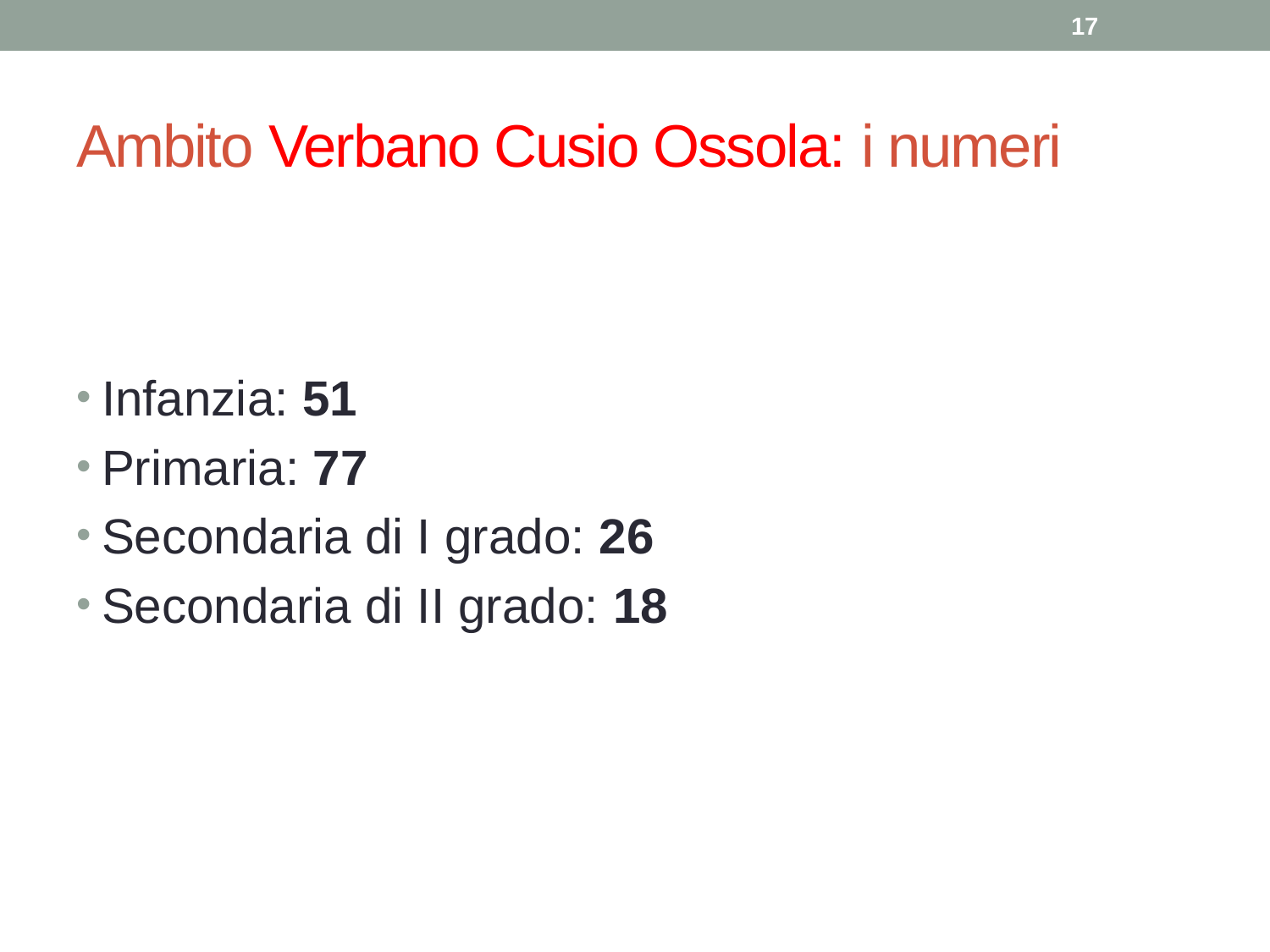

17
# Ambito Verbano Cusio Ossola: i numeri

Infanzia: 51
Primaria: 77
Secondaria di I grado: 26
Secondaria di II grado: 18